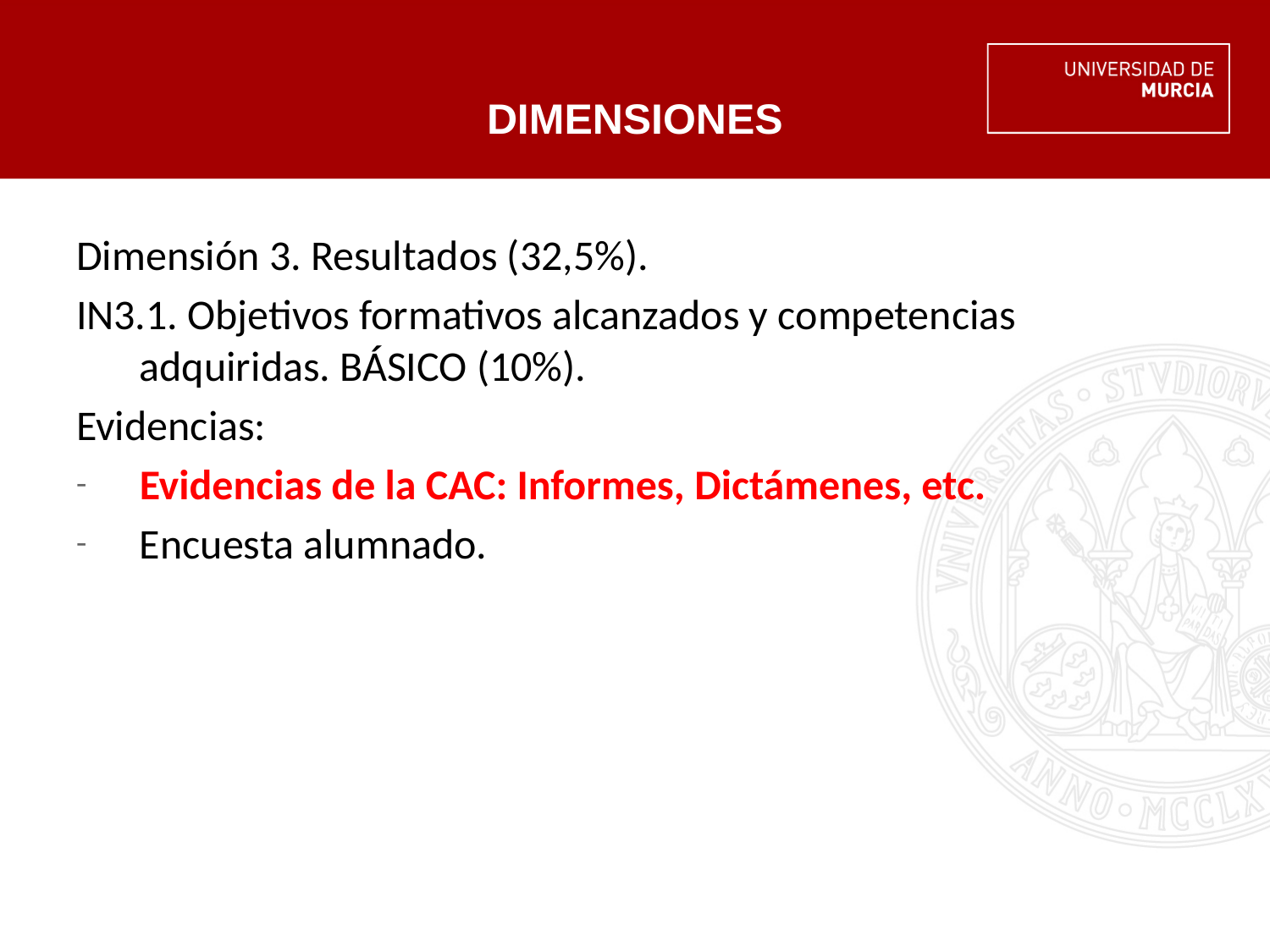

DIMENSIONES
Dimensión 3. Resultados (32,5%).
IN3.1. Objetivos formativos alcanzados y competencias adquiridas. BÁSICO (10%).
Evidencias:
Evidencias de la CAC: Informes, Dictámenes, etc.
Encuesta alumnado.